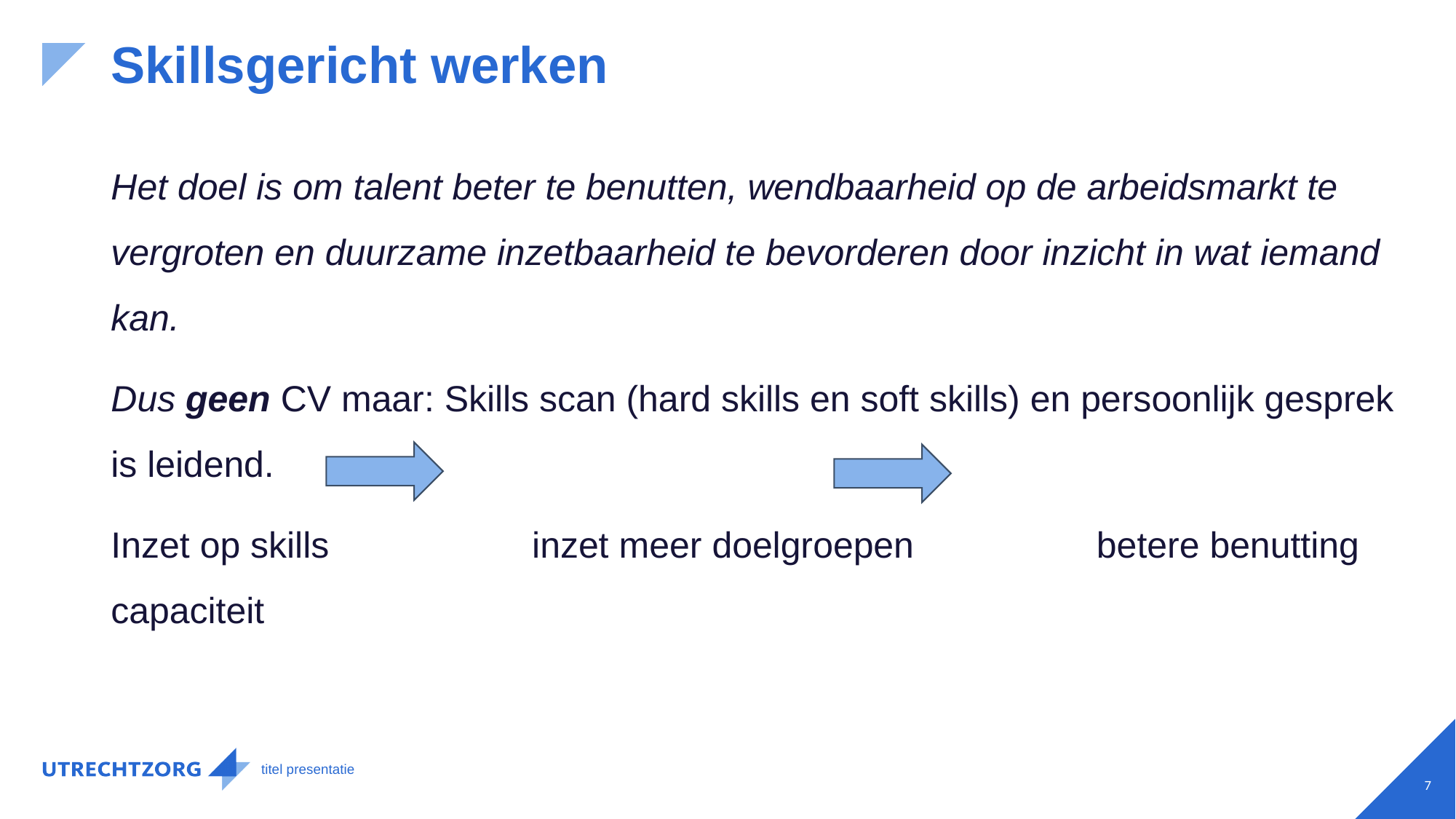

# Skillsgericht werken
Het doel is om talent beter te benutten, wendbaarheid op de arbeidsmarkt te vergroten en duurzame inzetbaarheid te bevorderen door inzicht in wat iemand kan.
Dus geen CV maar: Skills scan (hard skills en soft skills) en persoonlijk gesprek is leidend.
Inzet op skills                    inzet meer doelgroepen                  betere benutting capaciteit

titel presentatie
7